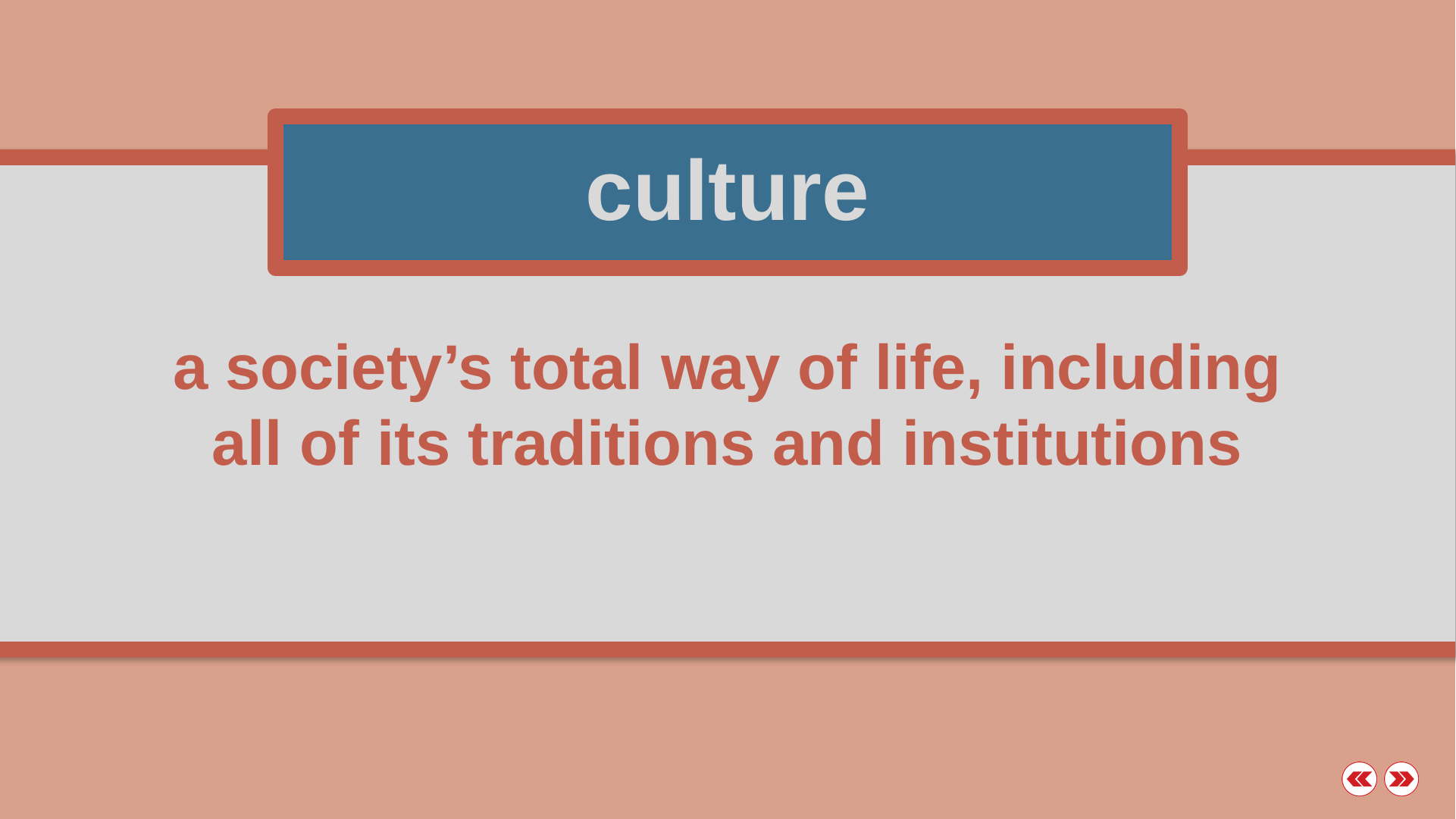

culture
a society’s total way of life, including all of its traditions and institutions